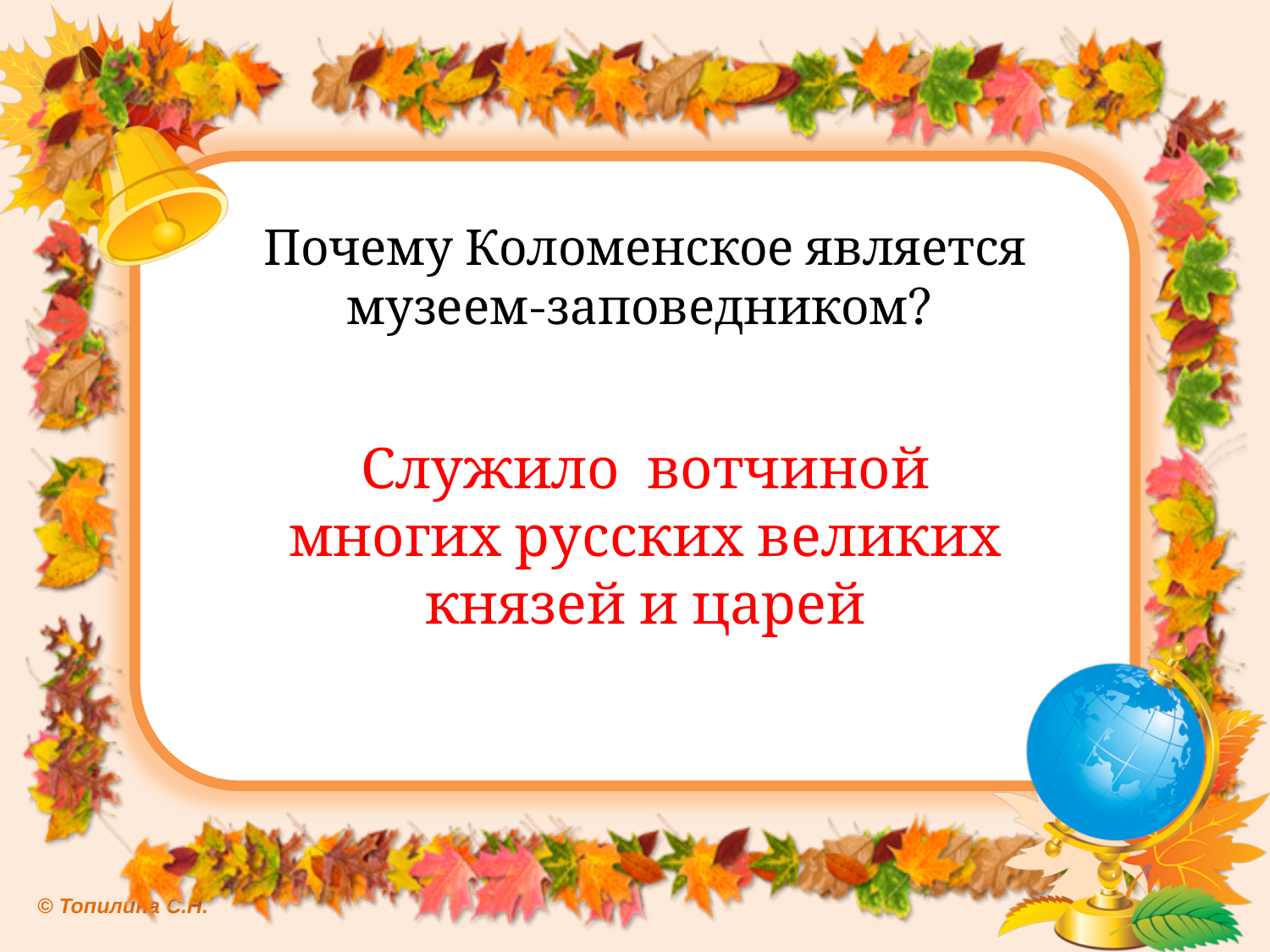

# Почему Коломенское является музеем-заповедником?
Служило  вотчиной многих русских великих князей и царей